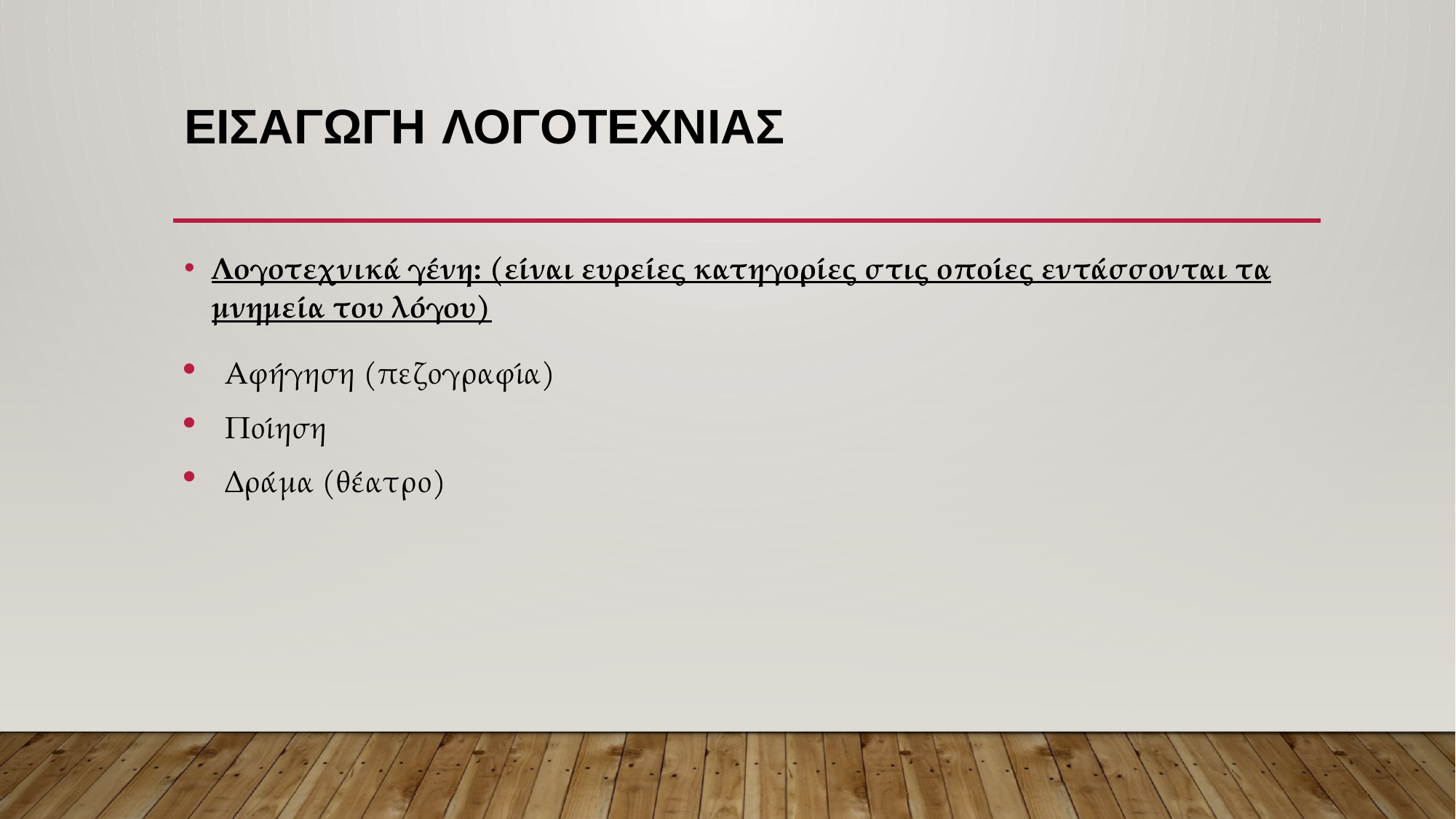

# ΕΙΣΑΓΩΓΗ ΛΟΓΟΤΕΧΝΙΑΣ
Λογοτεχνικά γένη: (είναι ευρείες κατηγορίες στις οποίες εντάσσονται τα μνημεία του λόγου)
Αφήγηση (πεζογραφία)
Ποίηση
Δράμα (θέατρο)